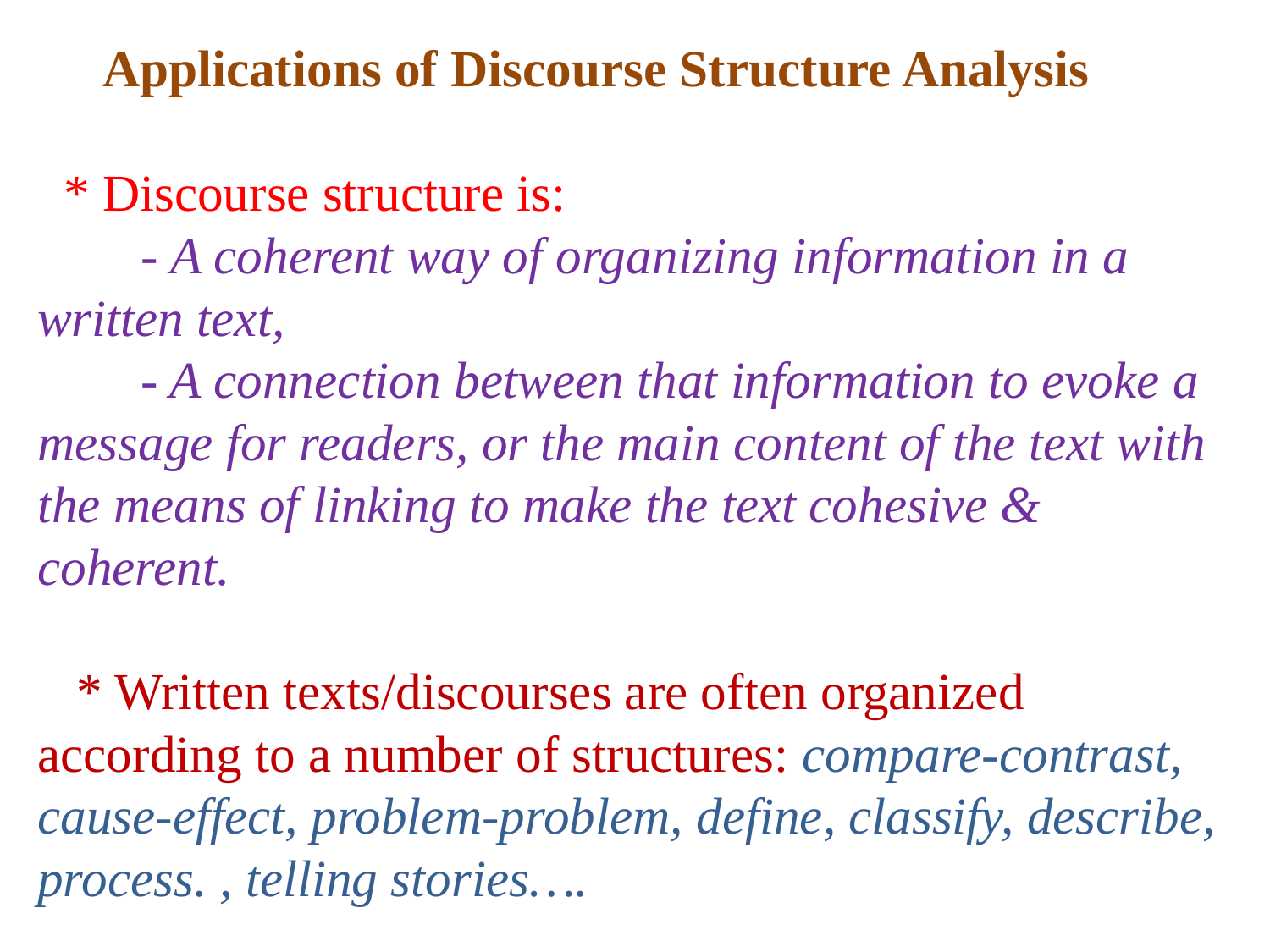

# Applications of Discourse Structure Analysis   * Discourse structure is: - A coherent way of organizing information in a written text, - A connection between that information to evoke a message for readers, or the main content of the text with the means of linking to make the text cohesive & coherent. * Written texts/discourses are often organized according to a number of structures: compare-contrast, cause-effect, problem-problem, define, classify, describe, process. , telling stories….